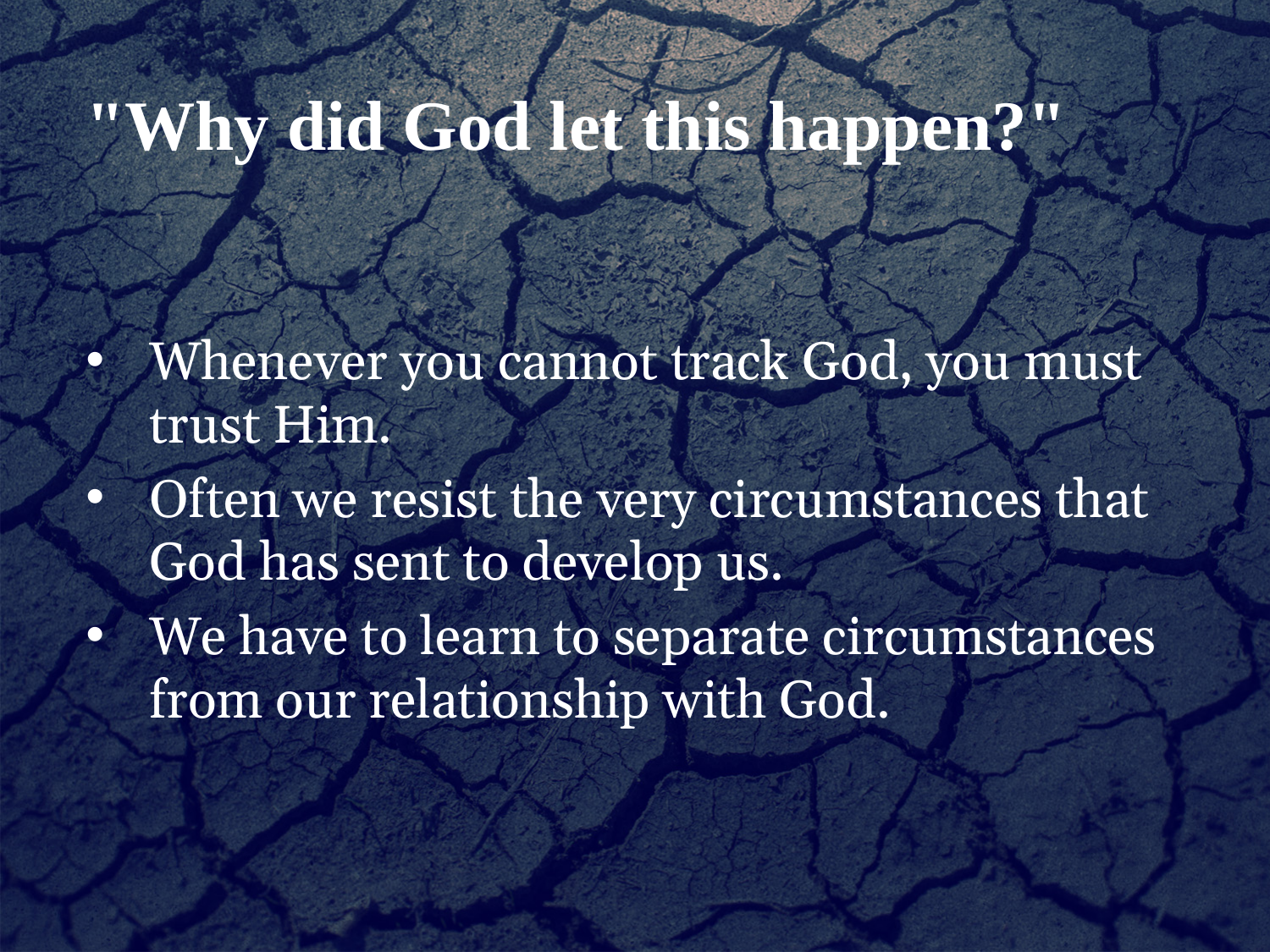

"Why did God let this happen?"
Whenever you cannot track God, you must trust Him.
Often we resist the very circumstances that God has sent to develop us.
We have to learn to separate circumstances from our relationship with God.